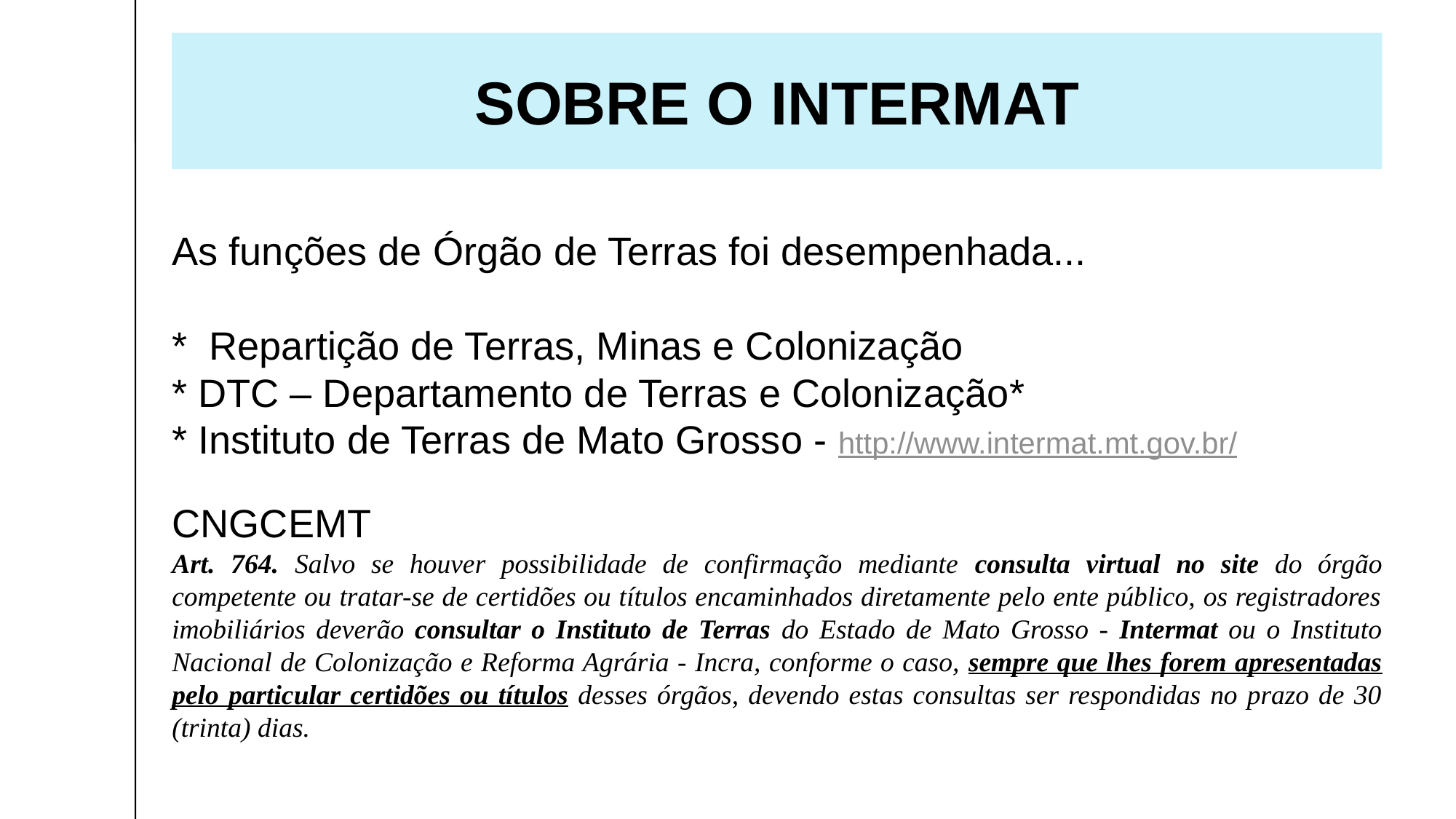

SOBRE O INTERMAT
As funções de Órgão de Terras foi desempenhada...

*  Repartição de Terras, Minas e Colonização
* DTC – Departamento de Terras e Colonização*
* Instituto de Terras de Mato Grosso - http://www.intermat.mt.gov.br/

CNGCEMT
Art. 764. Salvo se houver possibilidade de confirmação mediante consulta virtual no site do órgão competente ou tratar-se de certidões ou títulos encaminhados diretamente pelo ente público, os registradores imobiliários deverão consultar o Instituto de Terras do Estado de Mato Grosso - Intermat ou o Instituto Nacional de Colonização e Reforma Agrária - Incra, conforme o caso, sempre que lhes forem apresentadas pelo particular certidões ou títulos desses órgãos, devendo estas consultas ser respondidas no prazo de 30 (trinta) dias.